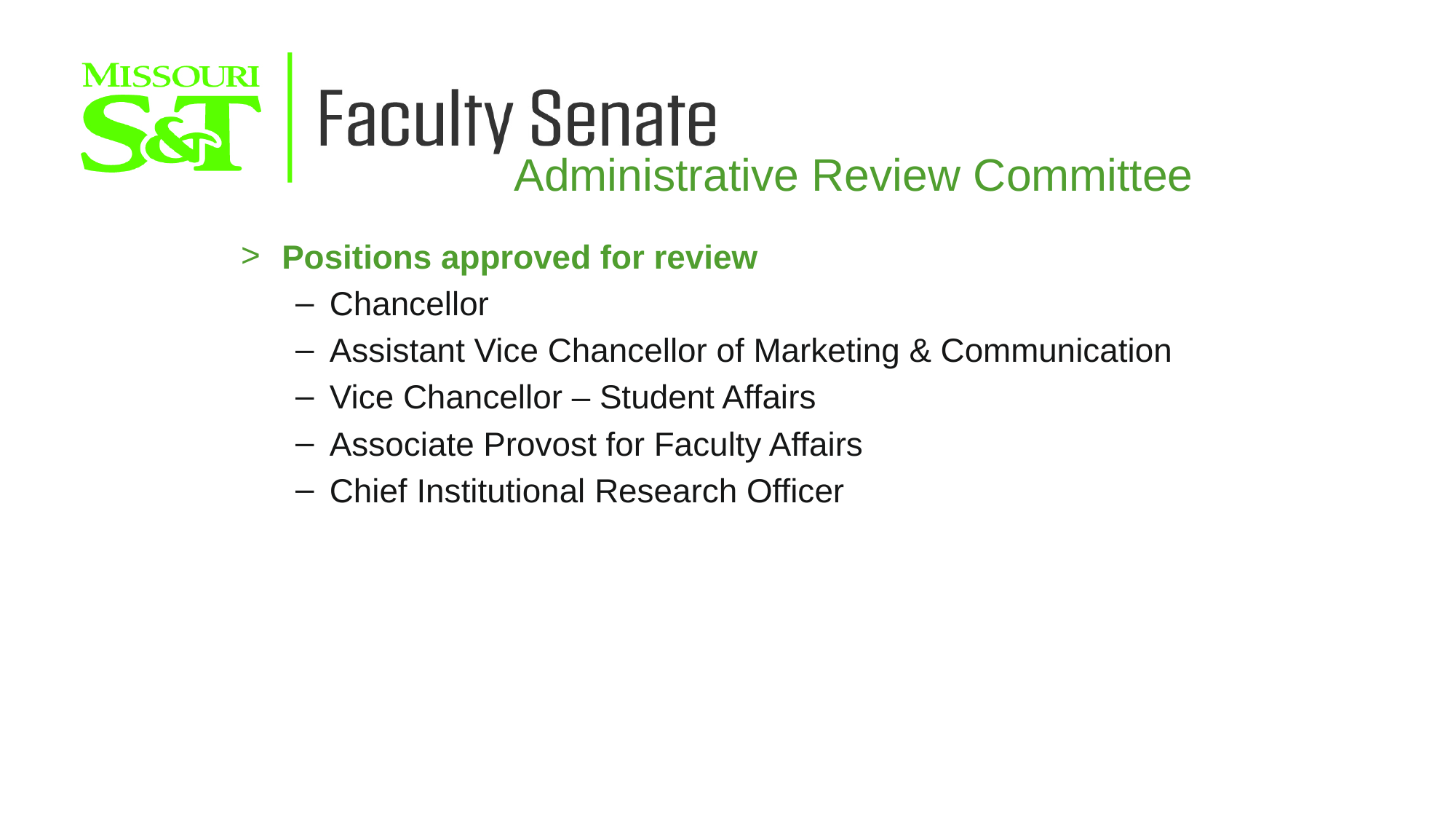

Administrative Review Committee
Positions approved for review
Chancellor
Assistant Vice Chancellor of Marketing & Communication
Vice Chancellor – Student Affairs
Associate Provost for Faculty Affairs
Chief Institutional Research Officer